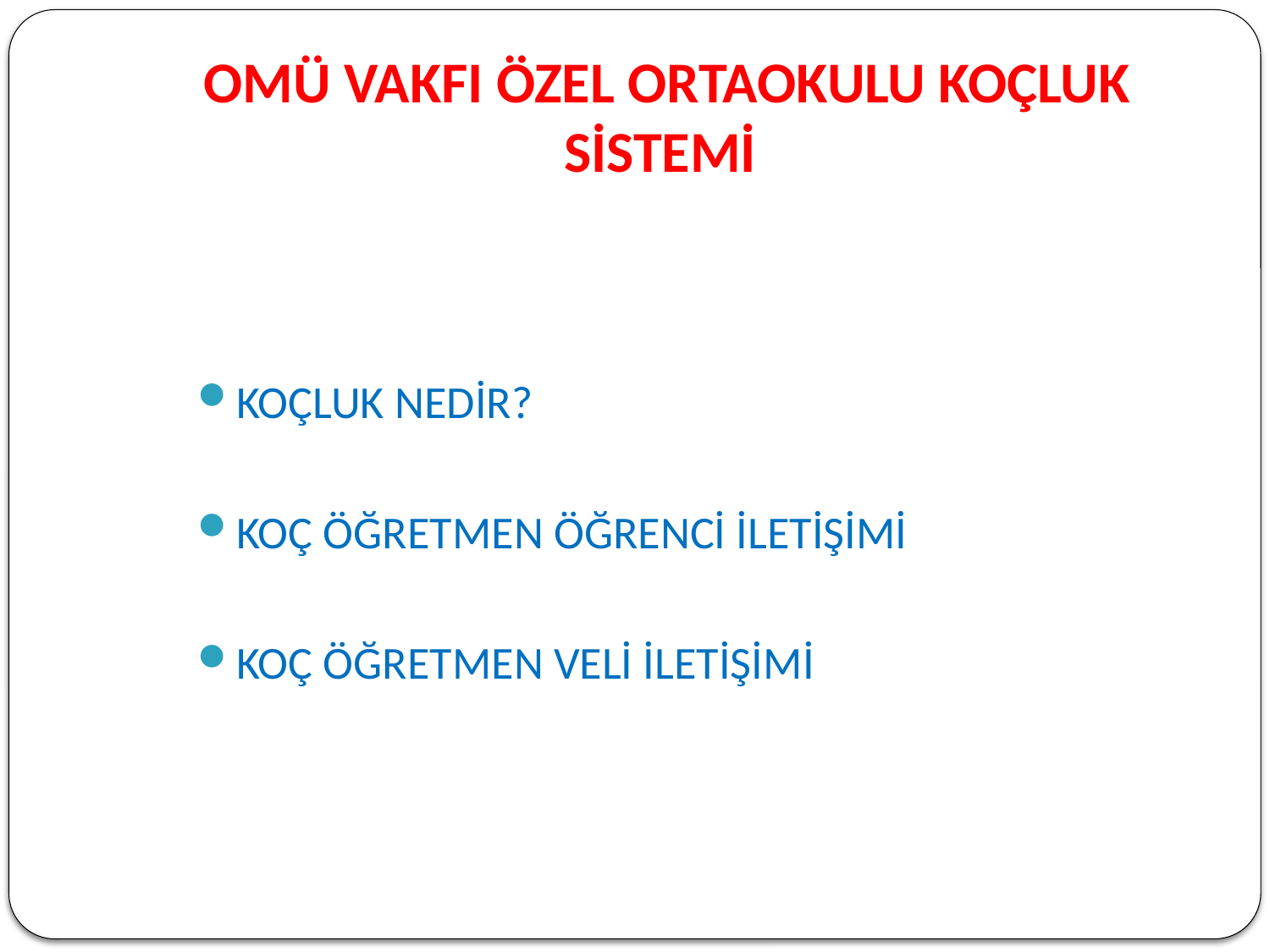

# OMÜ VAKFI ÖZEL ORTAOKULU KOÇLUK SİSTEMİ

KOÇLUK NEDİR?

KOÇ ÖĞRETMEN ÖĞRENCİ İLETİŞİMİ

KOÇ ÖĞRETMEN VELİ İLETİŞİMİ